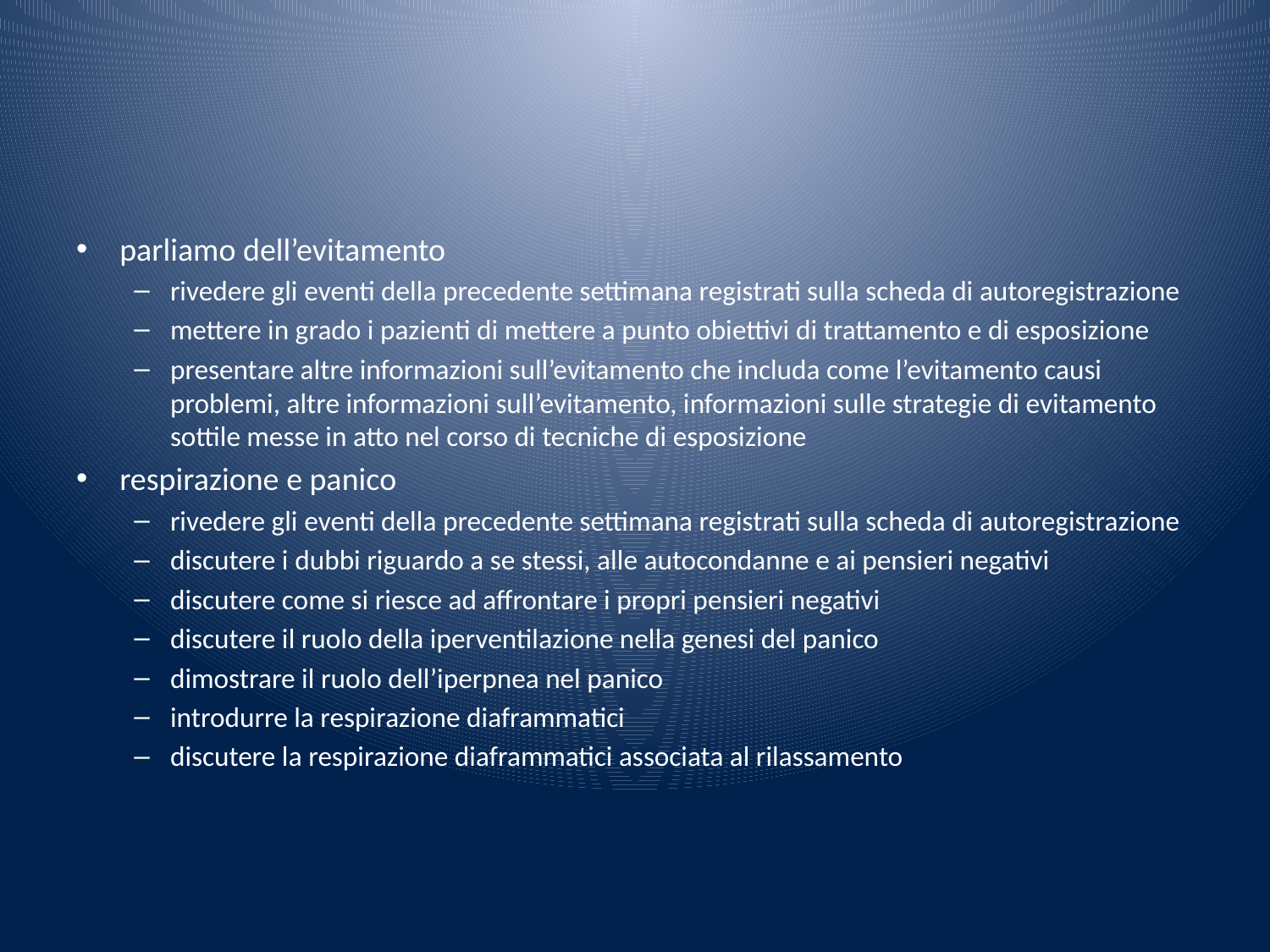

#
parliamo dell’evitamento
rivedere gli eventi della precedente settimana registrati sulla scheda di autoregistrazione
mettere in grado i pazienti di mettere a punto obiettivi di trattamento e di esposizione
presentare altre informazioni sull’evitamento che includa come l’evitamento causi problemi, altre informazioni sull’evitamento, informazioni sulle strategie di evitamento sottile messe in atto nel corso di tecniche di esposizione
respirazione e panico
rivedere gli eventi della precedente settimana registrati sulla scheda di autoregistrazione
discutere i dubbi riguardo a se stessi, alle autocondanne e ai pensieri negativi
discutere come si riesce ad affrontare i propri pensieri negativi
discutere il ruolo della iperventilazione nella genesi del panico
dimostrare il ruolo dell’iperpnea nel panico
introdurre la respirazione diaframmatici
discutere la respirazione diaframmatici associata al rilassamento